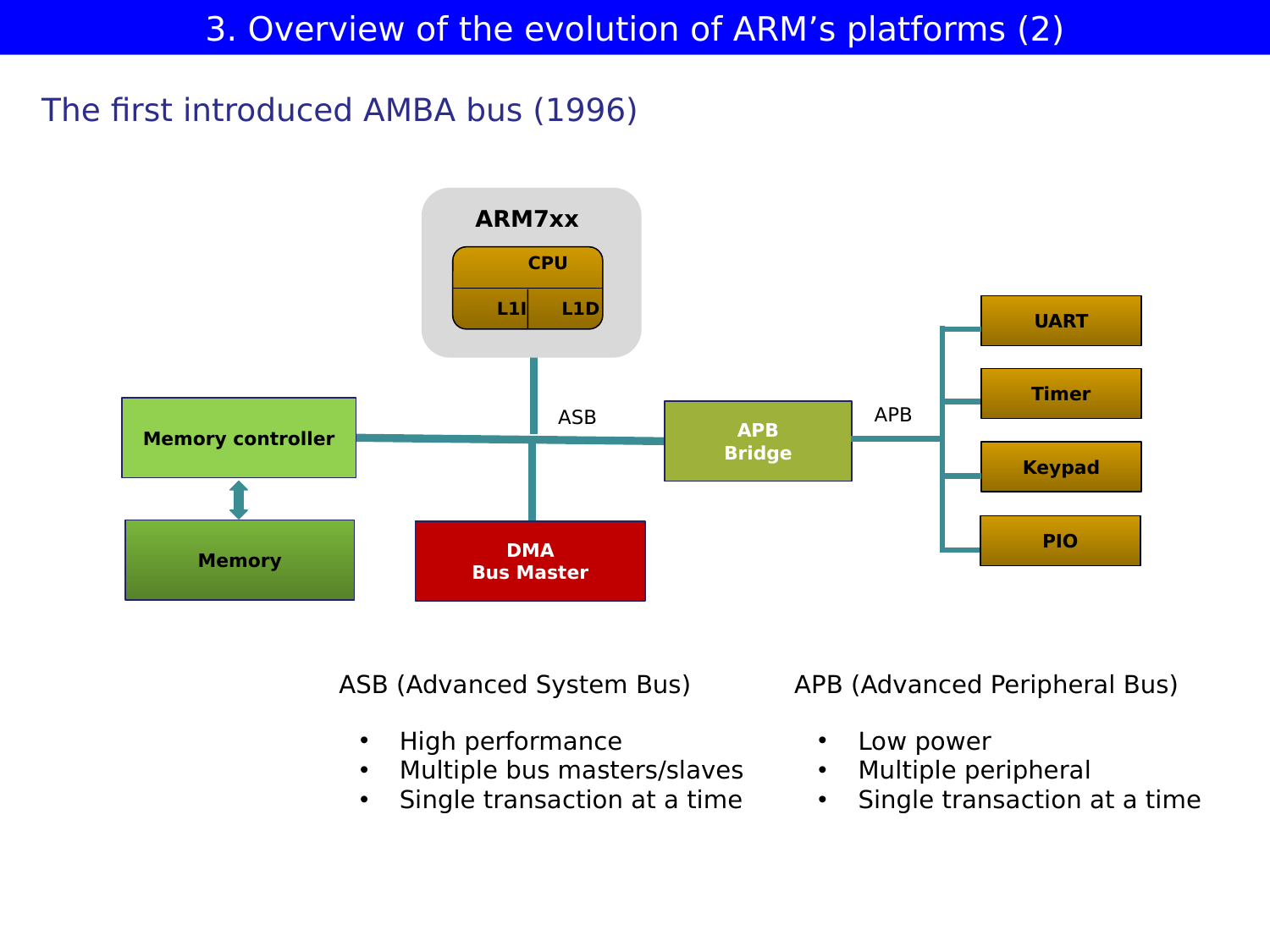

# 3. Overview of the evolution of ARM’s platforms (2)
The first introduced AMBA bus (1996)

ARM7xx
CPU

L1I
L1D
UART
Timer
APB
Memory controller
ASB
APB
Bridge
Keypad

PIO
Memory
DMA
Bus Master
ASB (Advanced System Bus)
APB (Advanced Peripheral Bus)
High performance
Multiple bus masters/slaves
Single transaction at a time
Low power
Multiple peripheral
Single transaction at a time